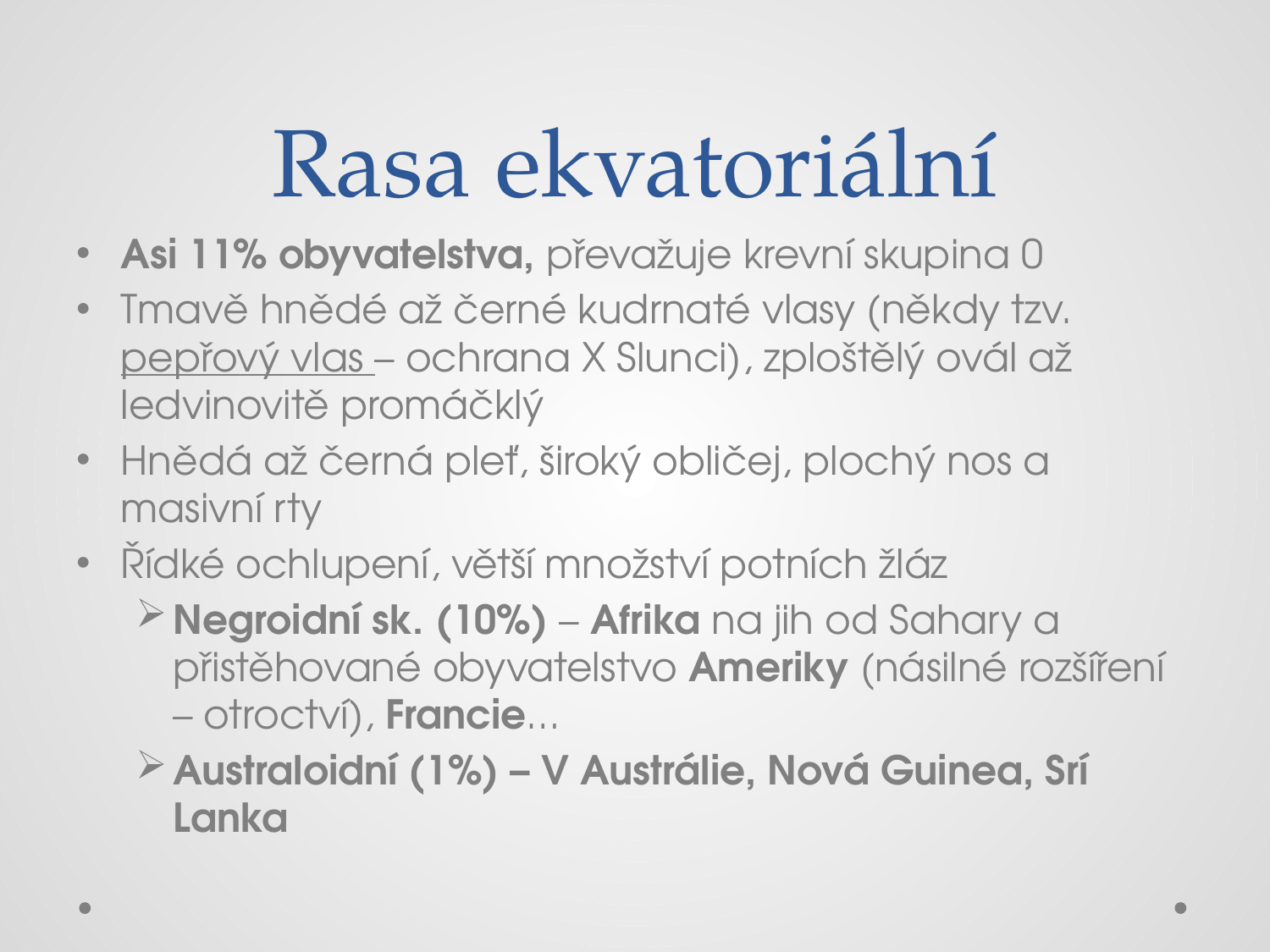

# Rasa ekvatoriální
Asi 11% obyvatelstva, převažuje krevní skupina 0
Tmavě hnědé až černé kudrnaté vlasy (někdy tzv. pepřový vlas – ochrana X Slunci), zploštělý ovál až ledvinovitě promáčklý
Hnědá až černá pleť, široký obličej, plochý nos a masivní rty
Řídké ochlupení, větší množství potních žláz
Negroidní sk. (10%) – Afrika na jih od Sahary a přistěhované obyvatelstvo Ameriky (násilné rozšíření – otroctví), Francie…
Australoidní (1%) – V Austrálie, Nová Guinea, Srí Lanka